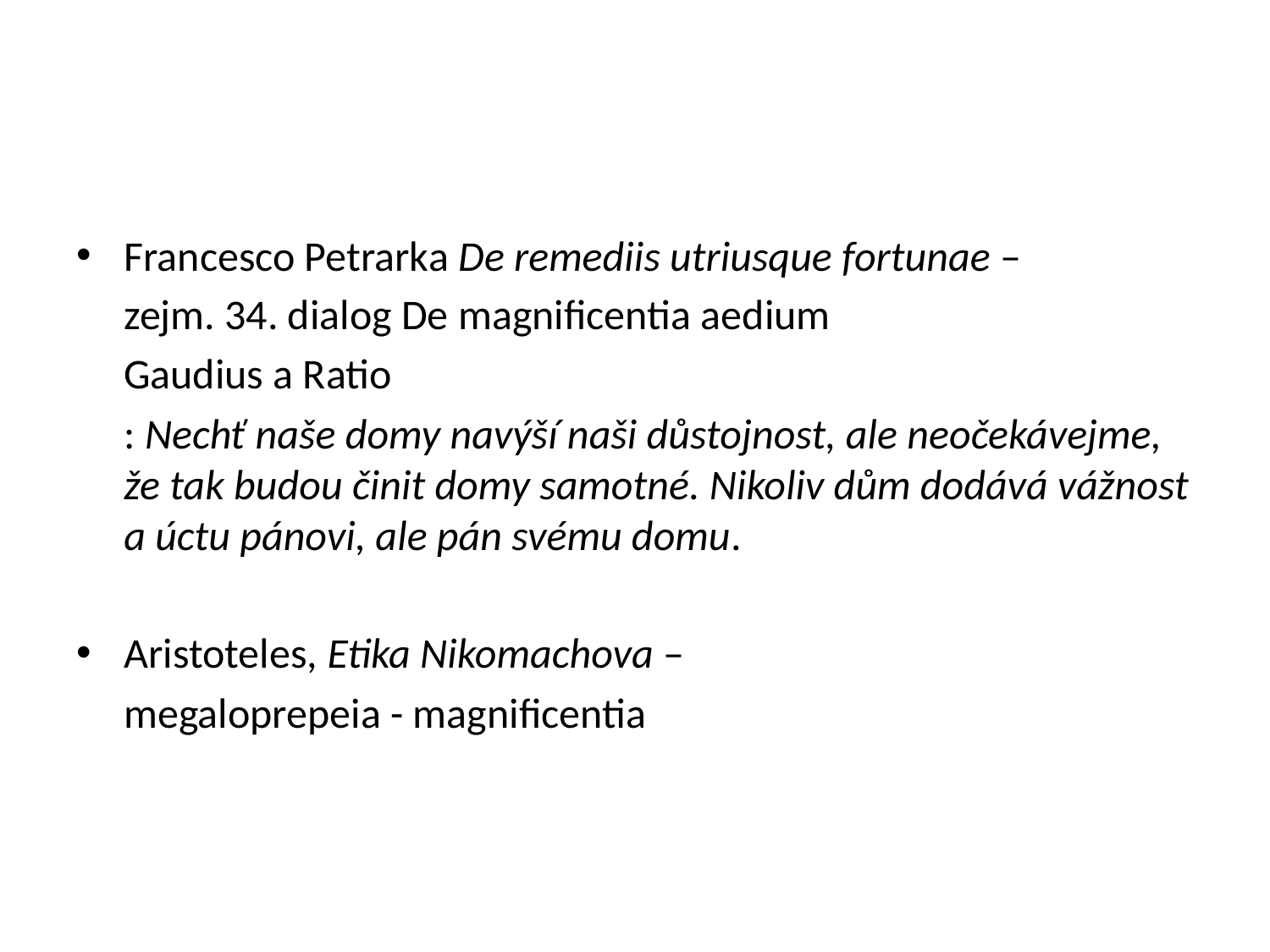

#
Francesco Petrarka De remediis utriusque fortunae –
	zejm. 34. dialog De magnificentia aedium
	Gaudius a Ratio
	: Nechť naše domy navýší naši důstojnost, ale neočekávejme, že tak budou činit domy samotné. Nikoliv dům dodává vážnost a úctu pánovi, ale pán svému domu.

Aristoteles, Etika Nikomachova –
	megaloprepeia - magnificentia